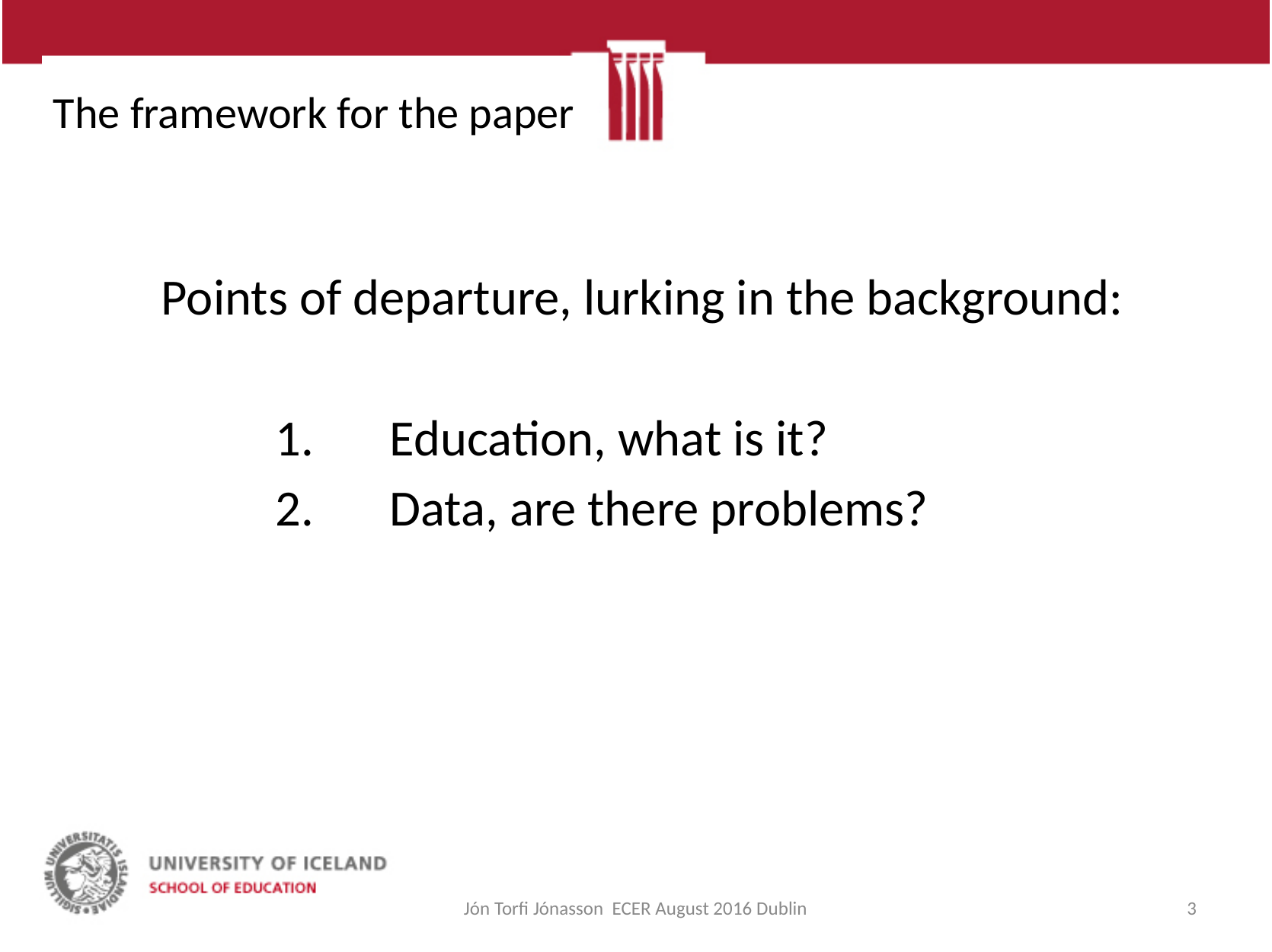

# The framework for the paper

Points of departure, lurking in the background:

	1.	Education, what is it?
	2.	Data, are there problems?

Jón Torfi Jónasson  ECER August 2016 Dublin
3